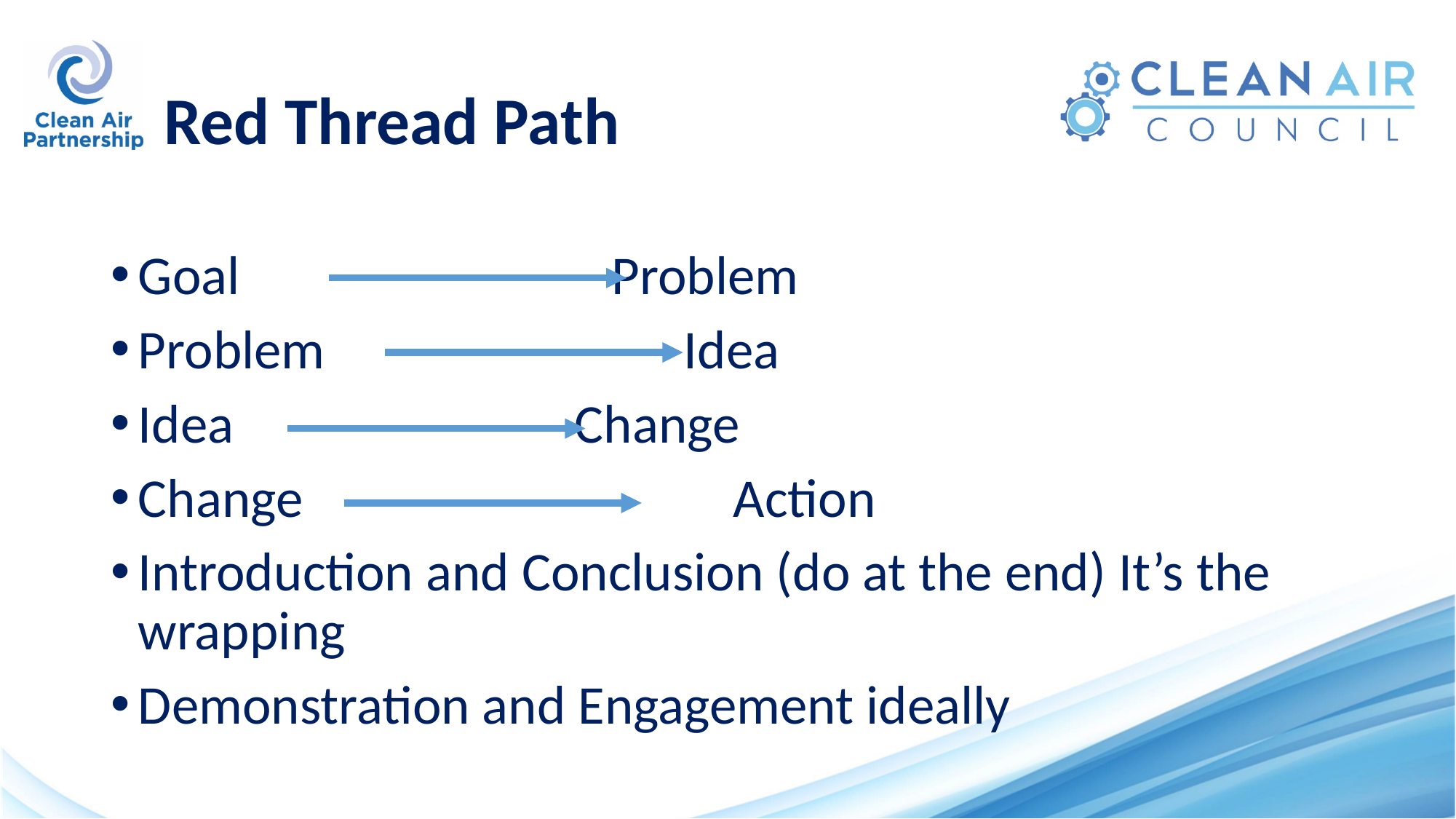

# Red Thread Path
Goal				   Problem
Problem  				Idea
Idea 				Change
Change 				    Action
Introduction and Conclusion (do at the end) It’s the wrapping
Demonstration and Engagement ideally